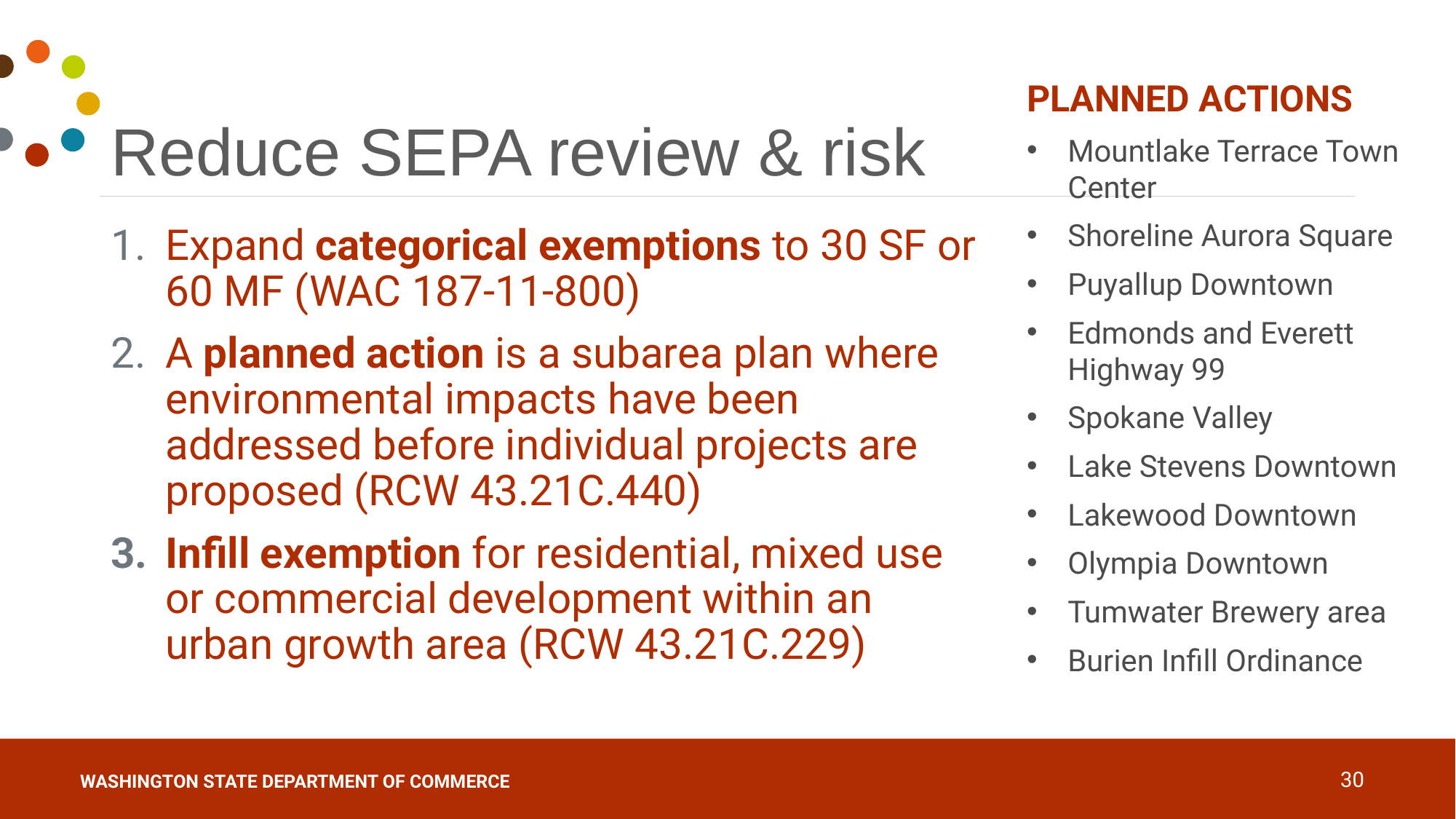

# Reduce SEPA review & risk
PLANNED ACTIONS
Mountlake Terrace Town Center
Shoreline Aurora Square
Puyallup Downtown
Edmonds and Everett Highway 99
Spokane Valley
Lake Stevens Downtown
Lakewood Downtown
Olympia Downtown
Tumwater Brewery area
Burien Infill Ordinance

Expand categorical exemptions to 30 SF or 60 MF (WAC 187-11-800)
A planned action is a subarea plan where environmental impacts have been addressed before individual projects are proposed (RCW 43.21C.440)
Infill exemption for residential, mixed use or commercial development within an urban growth area (RCW 43.21C.229)